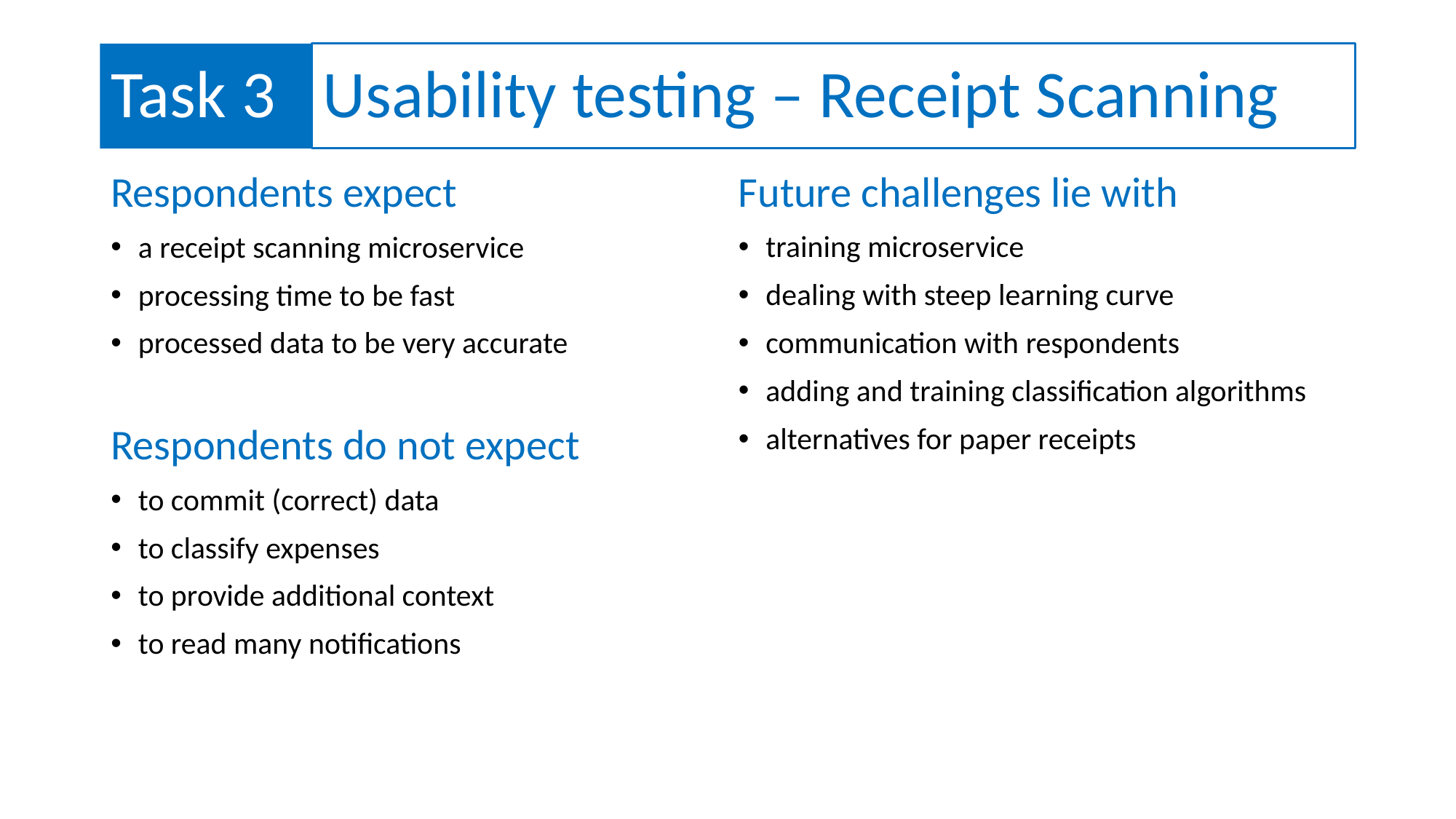

Usability testing – Receipt Scanning
# Task 3
Future challenges lie with
training microservice
dealing with steep learning curve
communication with respondents
adding and training classification algorithms
alternatives for paper receipts
Respondents expect
a receipt scanning microservice
processing time to be fast
processed data to be very accurate

Respondents do not expect
to commit (correct) data
to classify expenses
to provide additional context
to read many notifications